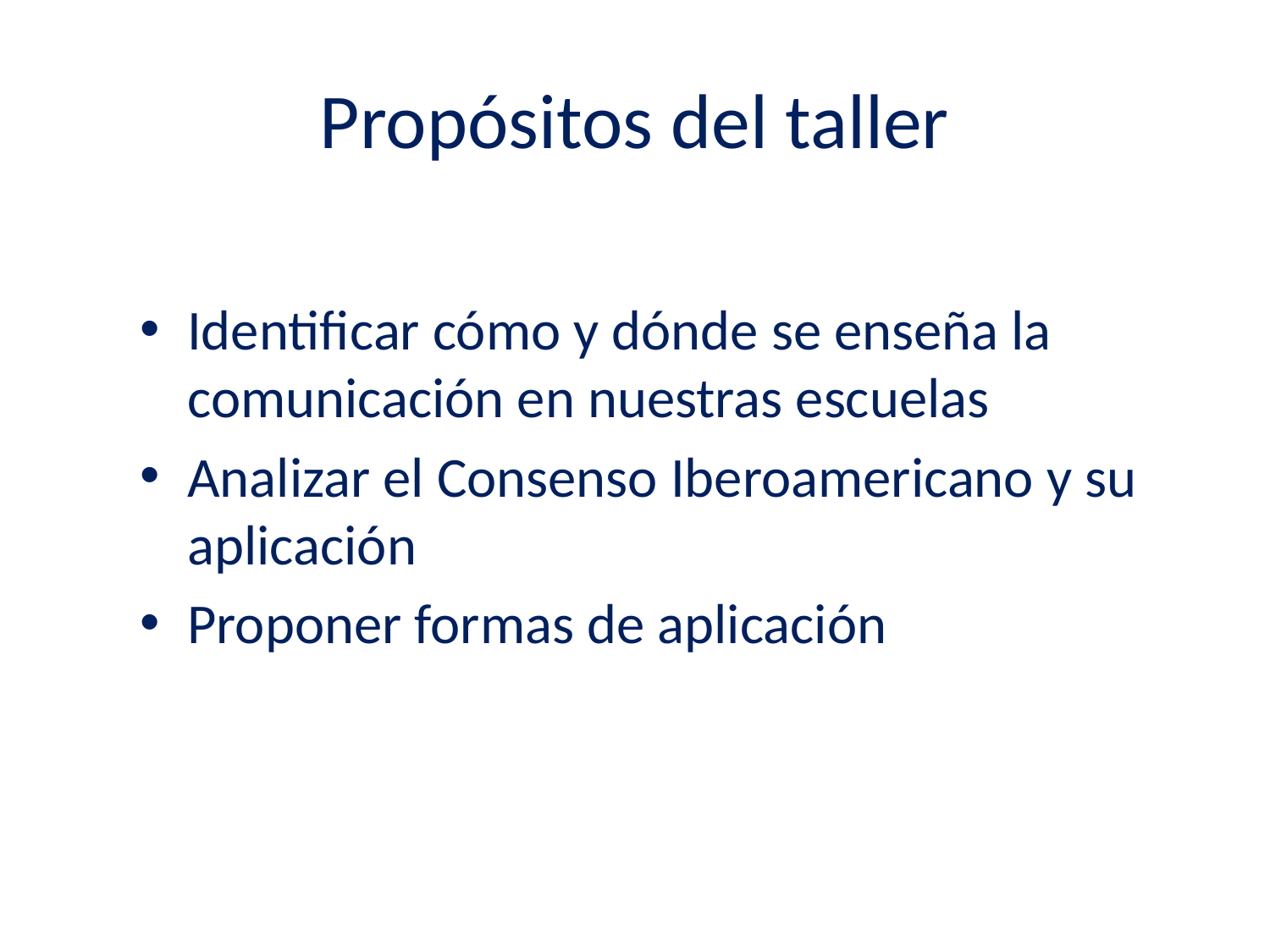

# Propósitos del taller
Identificar cómo y dónde se enseña la comunicación en nuestras escuelas
Analizar el Consenso Iberoamericano y su aplicación
Proponer formas de aplicación